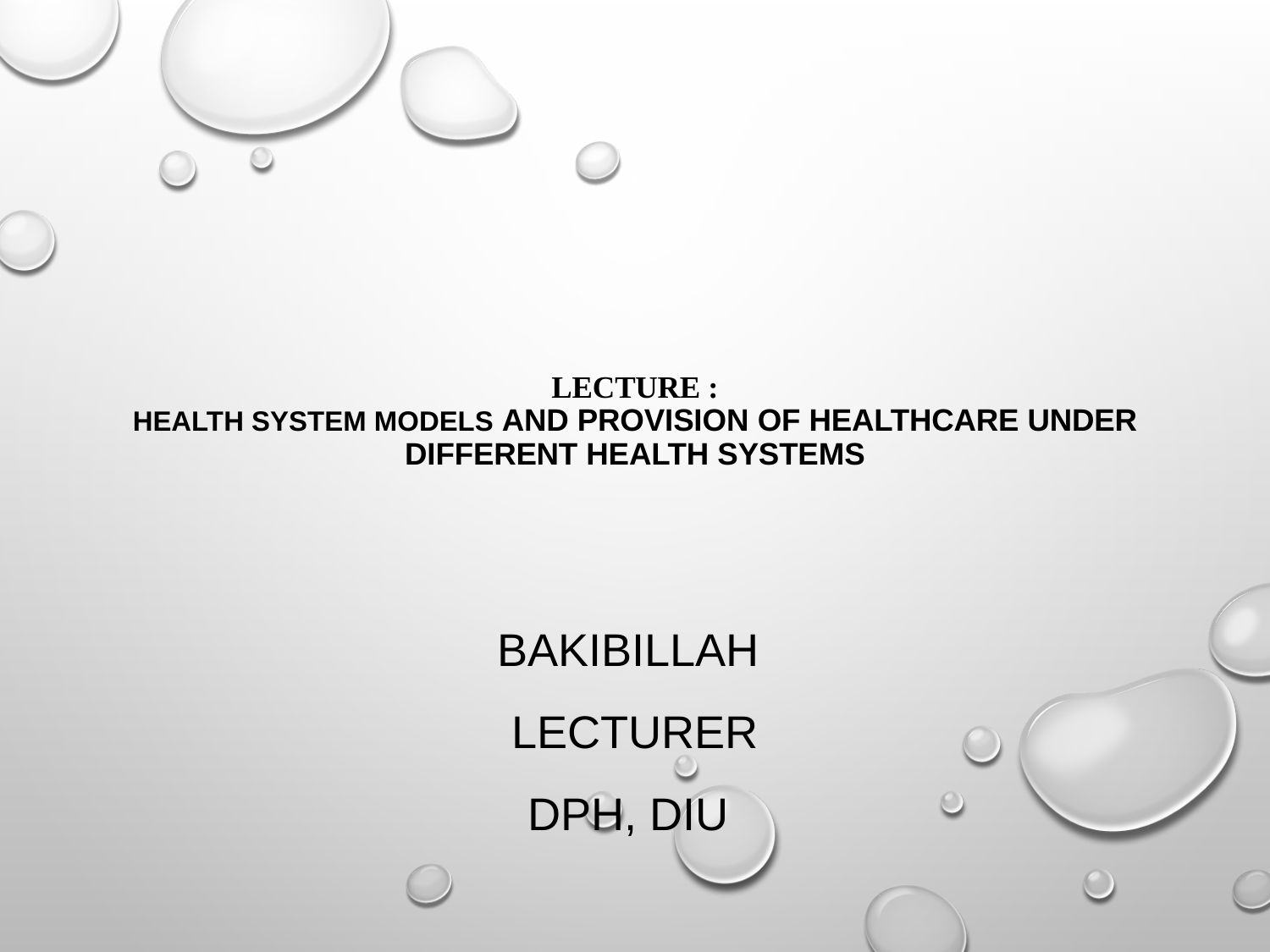

# Lecture : Health System Models and provision of healthcare under different health systems
BakiBillah
Lecturer
DPH, DIU